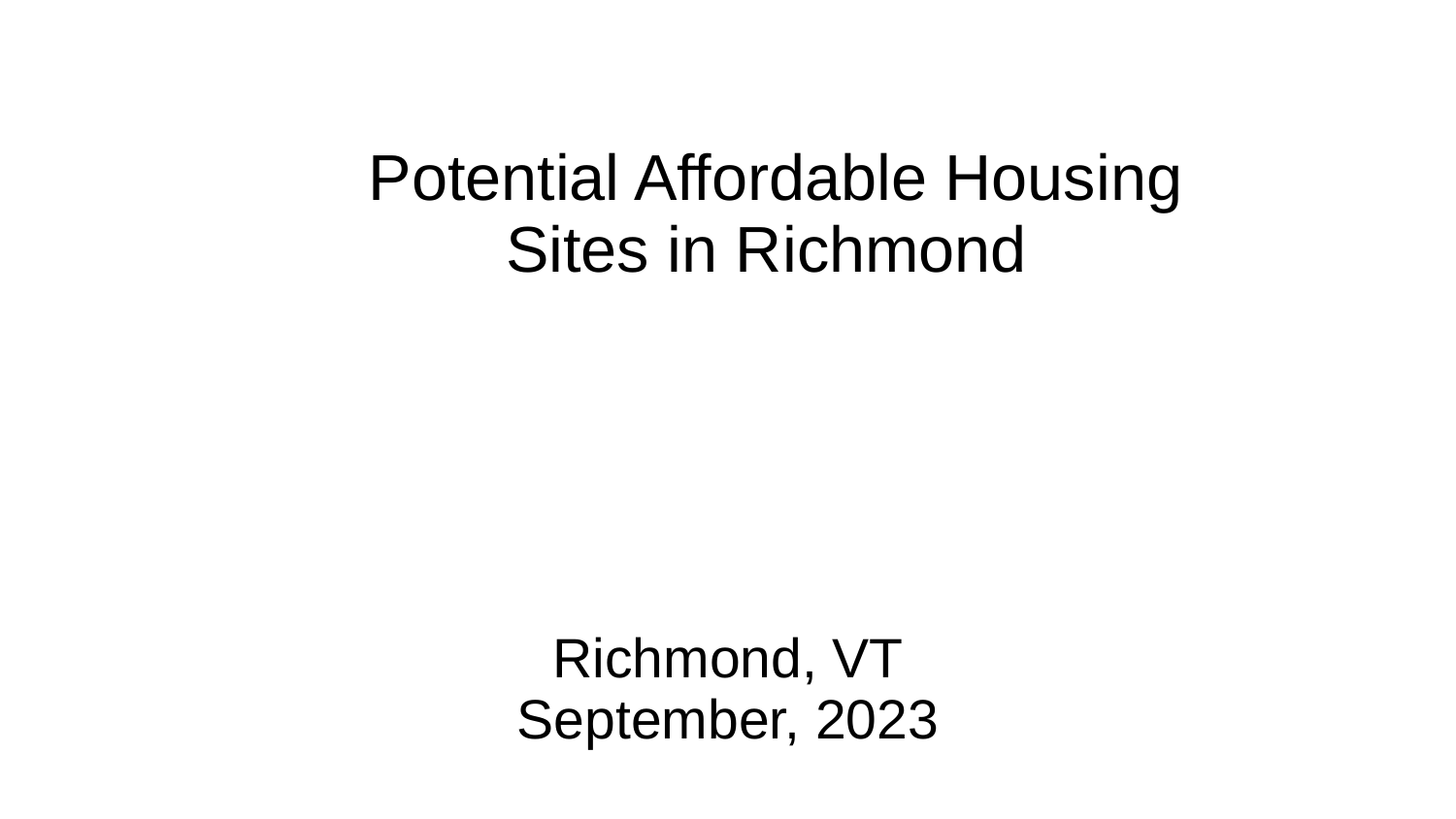

# Potential Affordable Housing Sites in Richmond
Richmond, VT
September, 2023